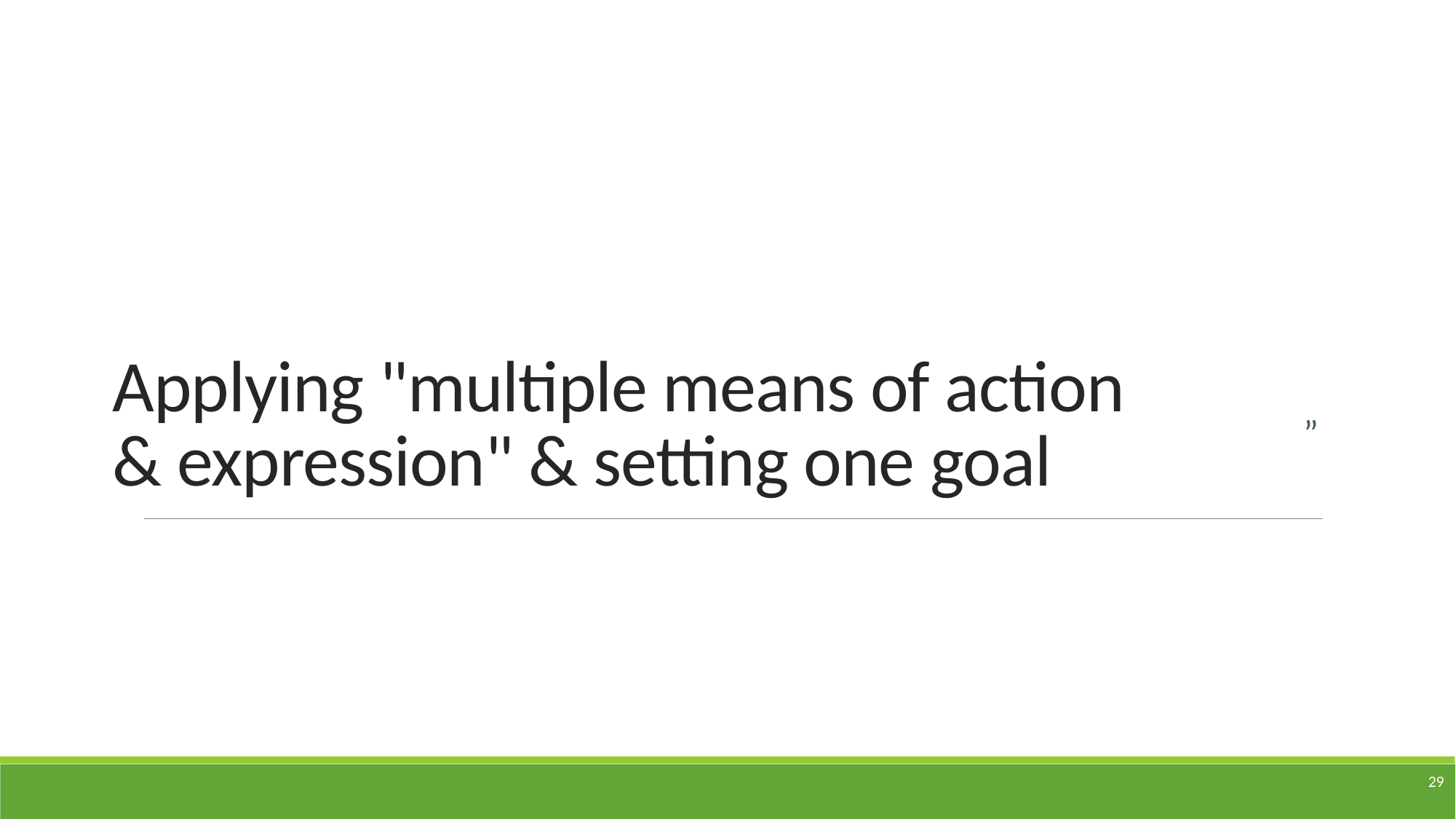

# Applying "multiple means of action & expression" & setting one goal

”
29